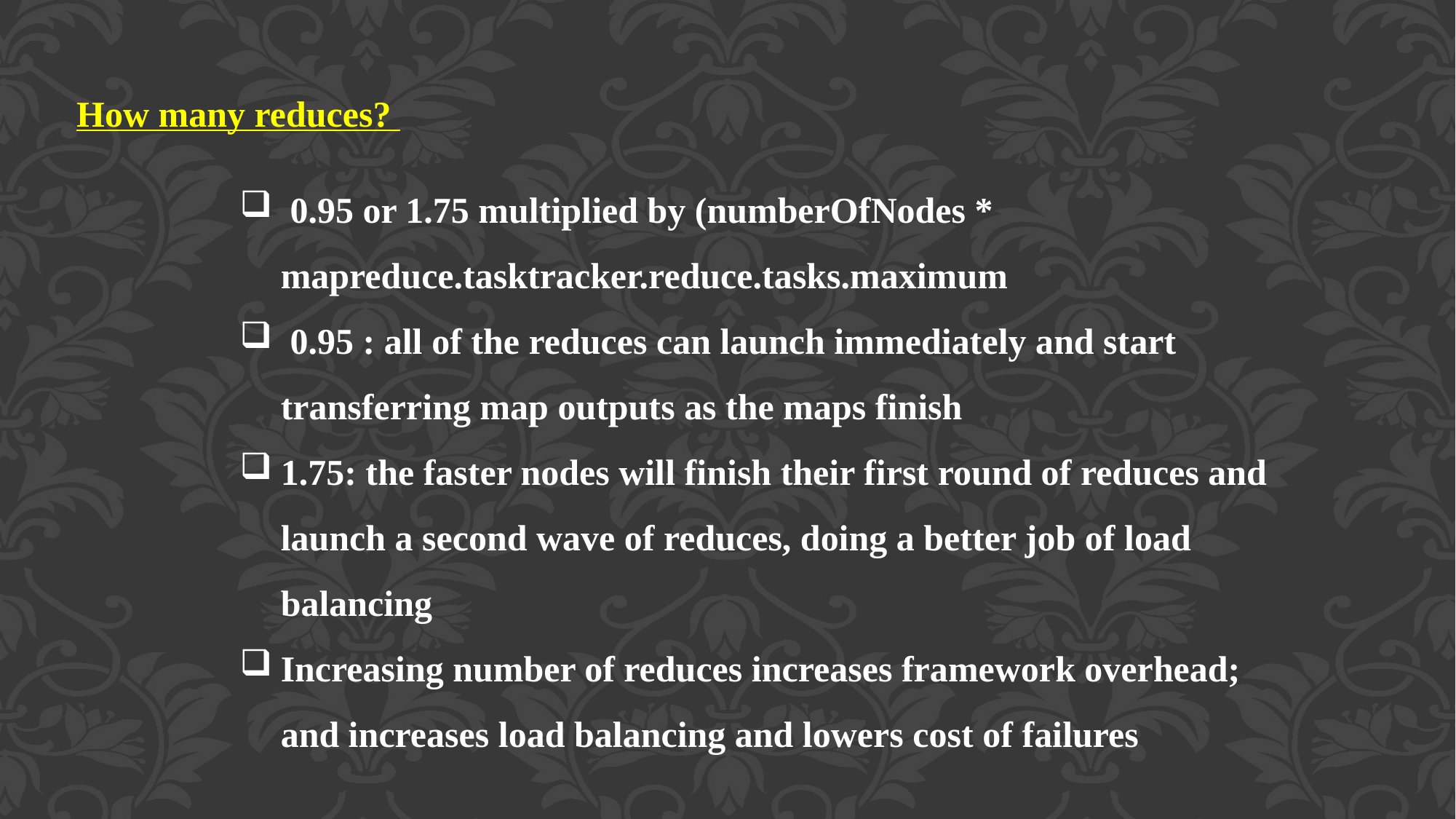

How many reduces?
 0.95 or 1.75 multiplied by (numberOfNodes * mapreduce.tasktracker.reduce.tasks.maximum
 0.95 : all of the reduces can launch immediately and start transferring map outputs as the maps finish
1.75: the faster nodes will finish their first round of reduces and launch a second wave of reduces, doing a better job of load balancing
Increasing number of reduces increases framework overhead; and increases load balancing and lowers cost of failures